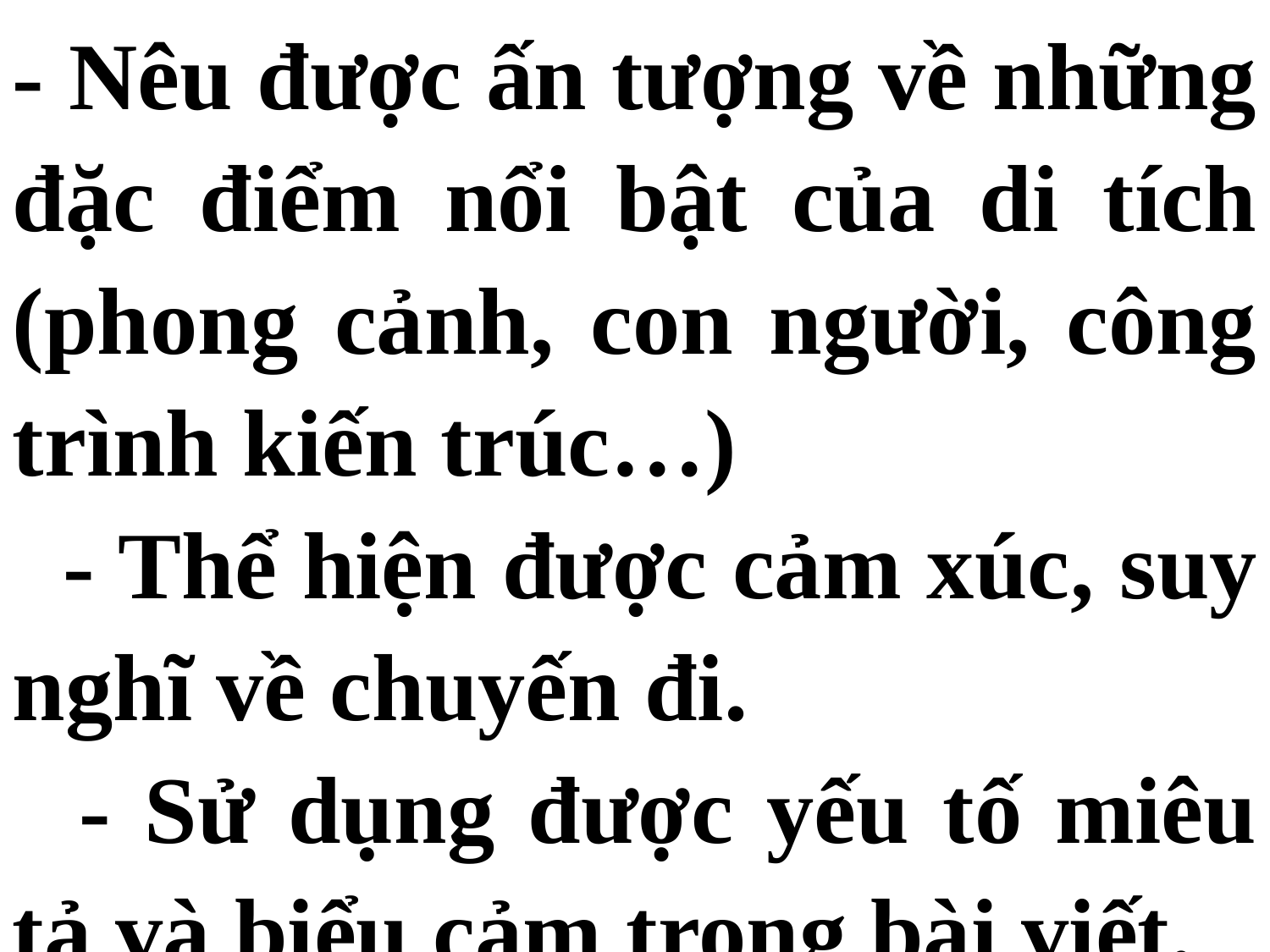

- Nêu được ấn tượng về những đặc điểm nổi bật của di tích (phong cảnh, con người, công trình kiến trúc…)
  - Thể hiện được cảm xúc, suy nghĩ về chuyến đi.
  - Sử dụng được yếu tố miêu tả và biểu cảm trong bài viết.